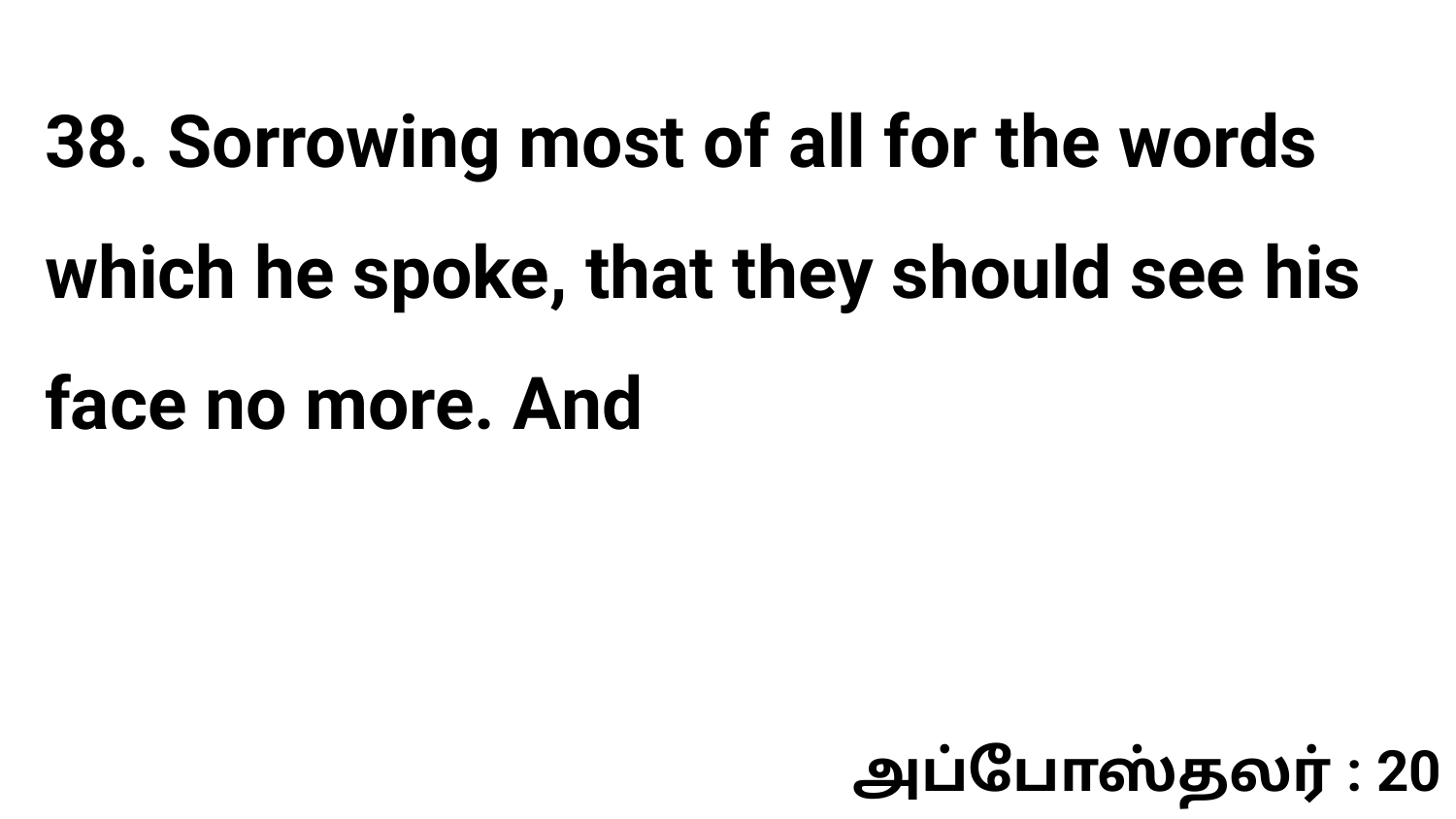

38. Sorrowing most of all for the words which he spoke, that they should see his face no more. And
அப்போஸ்தலர் : 20